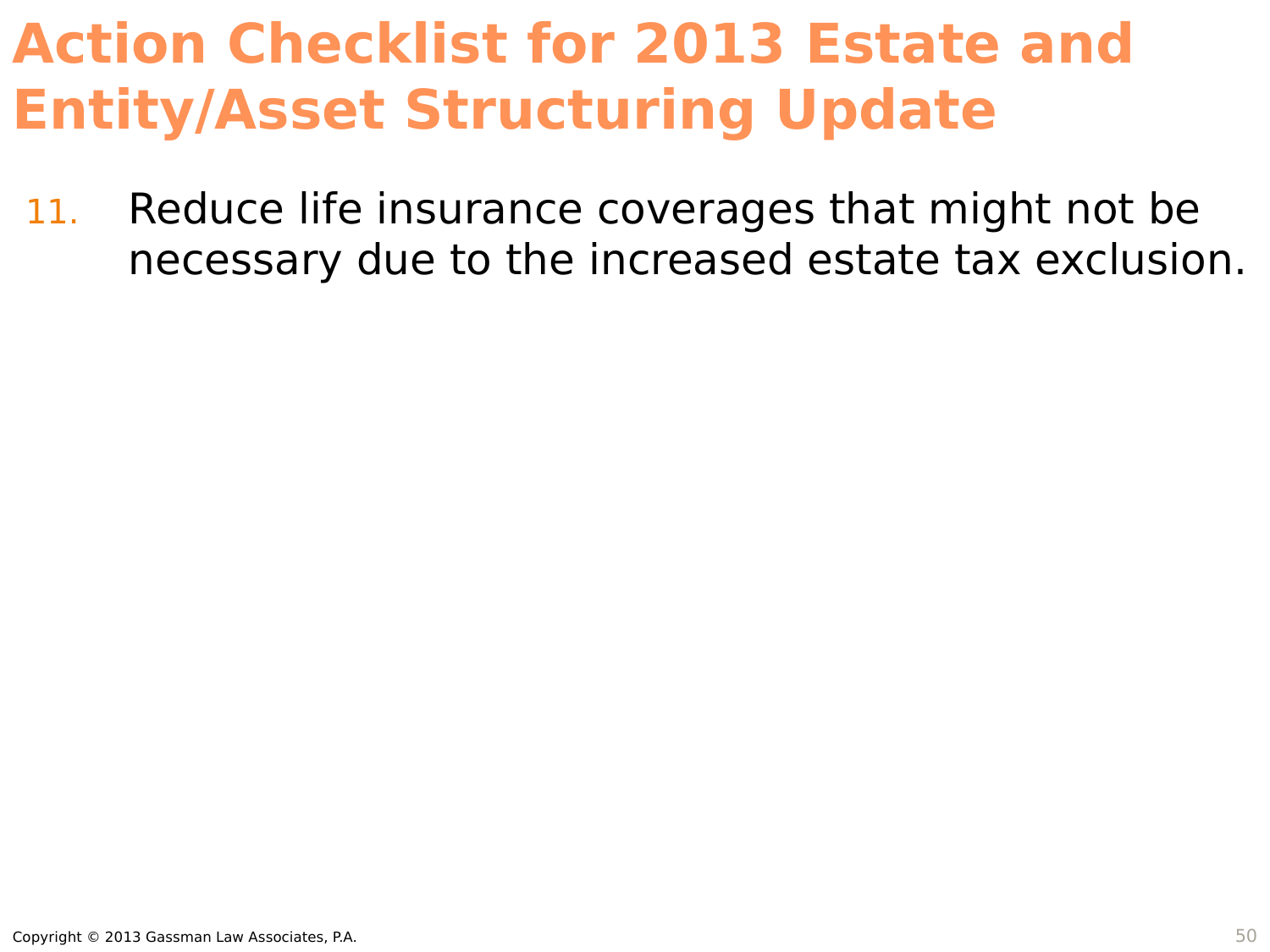

# Action Checklist for 2013 Estate and Entity/Asset Structuring Update
Reduce life insurance coverages that might not be necessary due to the increased estate tax exclusion.

50
Copyright © 2013 Gassman Law Associates, P.A.